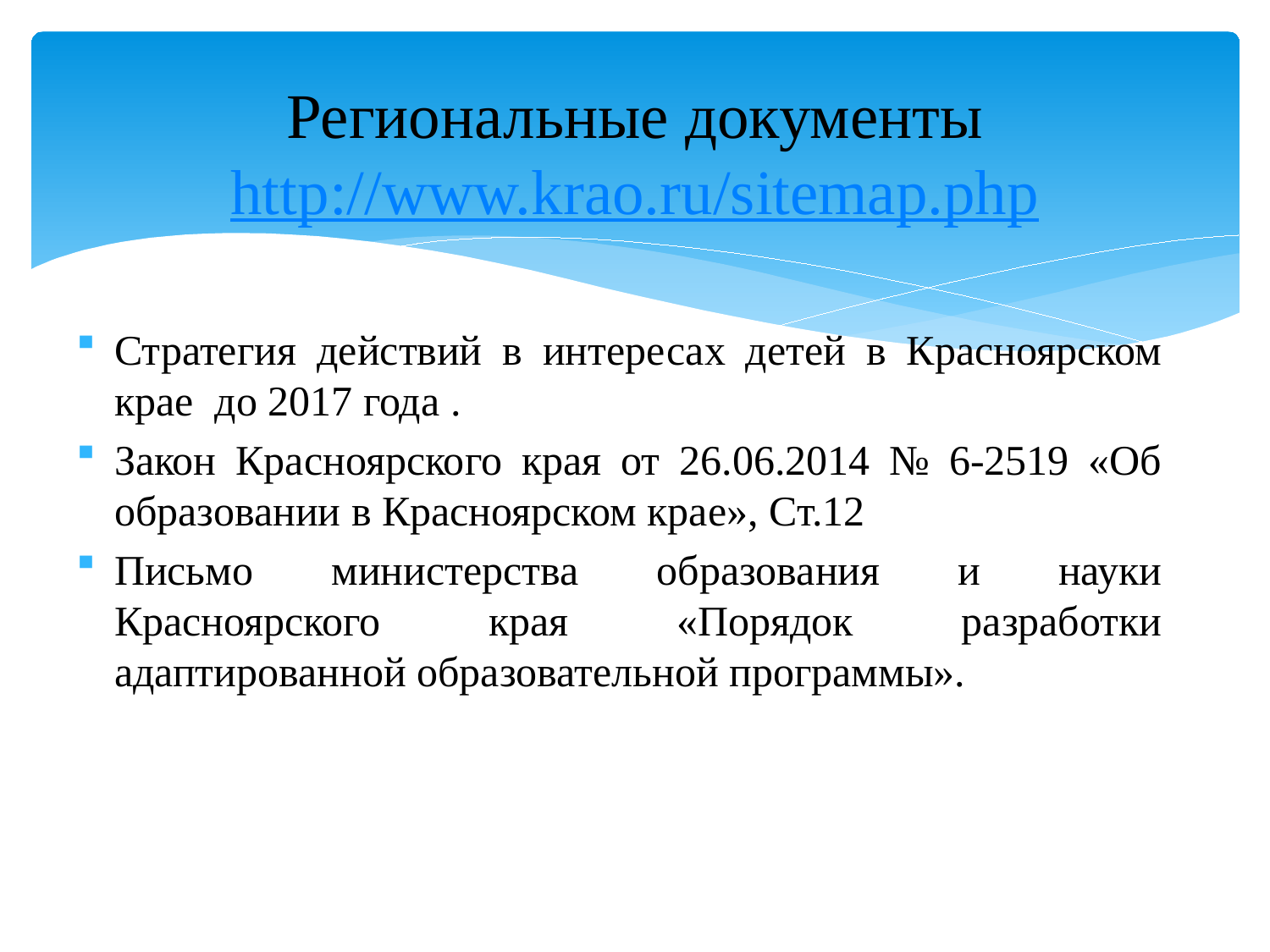

# Региональные документы http://www.krao.ru/sitemap.php
Стратегия действий в интересах детей в Красноярском крае  до 2017 года .
Закон Красноярского края от 26.06.2014 № 6-2519 «Об образовании в Красноярском крае», Ст.12
Письмо министерства образования и науки Красноярского края «Порядок разработки адаптированной образовательной программы».